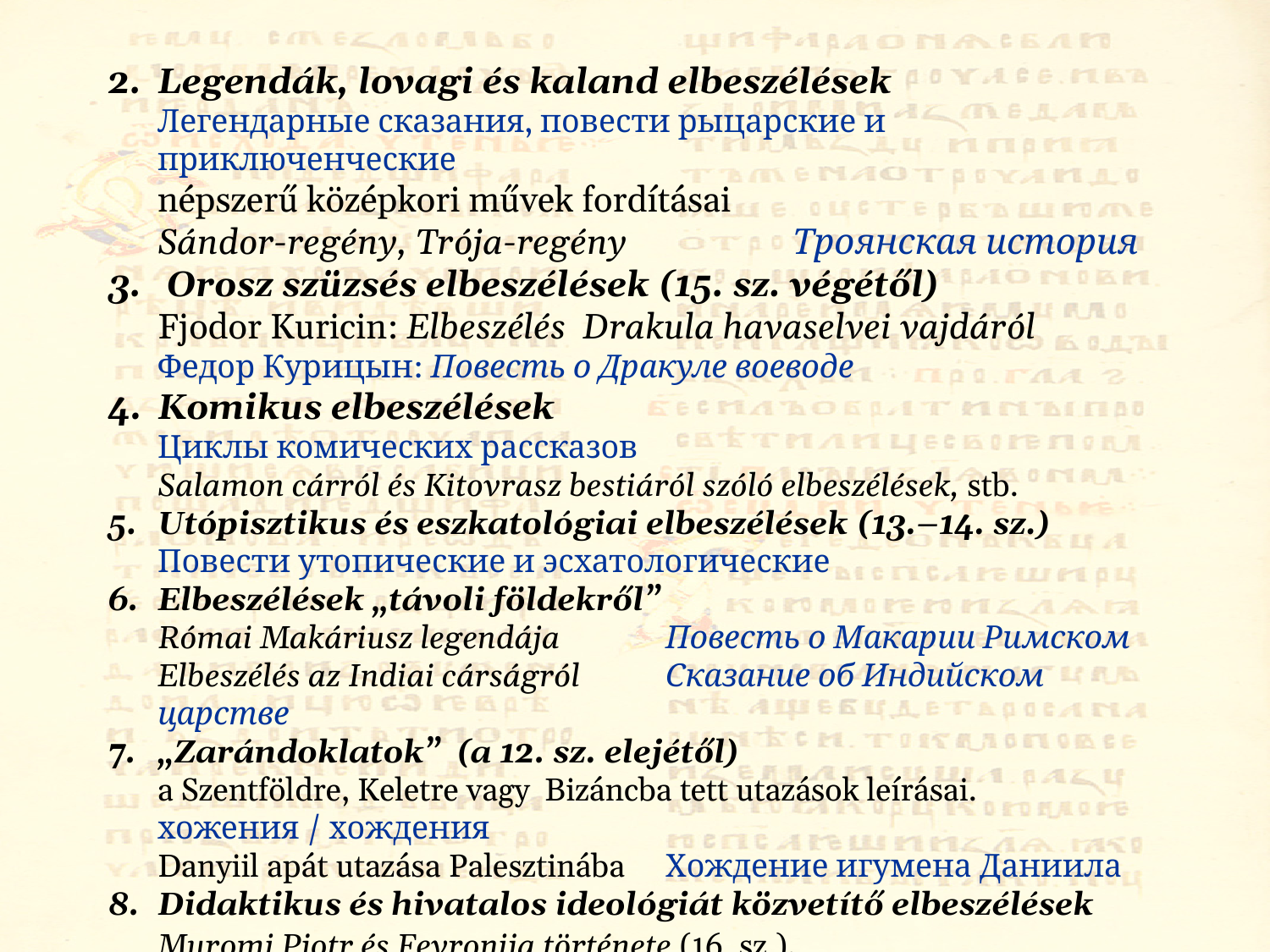

Legendák, lovagi és kaland elbeszélések
Легендарные сказания, повести рыцарские и приключенческие
népszerű középkori művek fordításai
Sándor-regény, Trója-regény 		Троянская история
 Orosz szüzsés elbeszélések (15. sz. végétől)
Fjodor Kuricin: Elbeszélés  Drakula havaselvei vajdáról
Федор Курицын: Повесть о Дракуле воеводе
Komikus elbeszélések
Циклы комических рассказов
Salamon cárról és Kitovrasz bestiáról szóló elbeszélések, stb.
Utópisztikus és eszkatológiai elbeszélések (13.–14. sz.)
Повести утопические и эсхатологические
Elbeszélések „távoli földekről”
Római Makáriusz legendája	Повесть о Макарии Римском
Elbeszélés az Indiai cárságról	Сказание об Индийском царстве
„Zarándoklatok”  (a 12. sz. elejétől)
a Szentföldre, Keletre vagy  Bizáncba tett utazások leírásai.
хожения / хождения
Danyiil apát utazása Palesztinába	Хождение игумена Даниила
Didaktikus és hivatalos ideológiát közvetítő elbeszélések
Muromi Pjotr és Fevronija története (16. sz.),
Kazány története (1564–66) 	 Казанская история